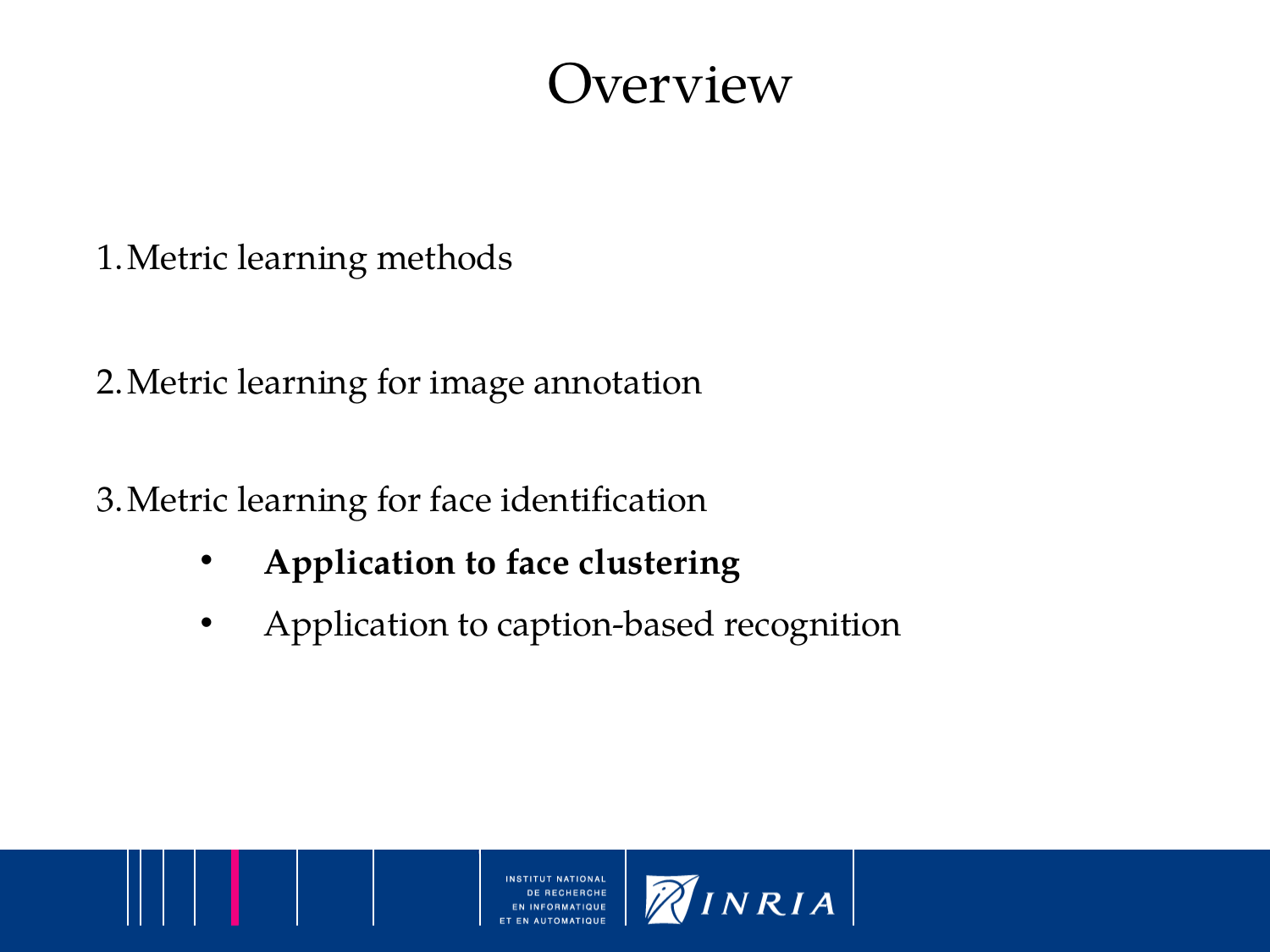

Overview

Metric learning methods

Metric learning for image annotation

Metric learning for face identification
Application to face clustering
Application to caption-based recognition